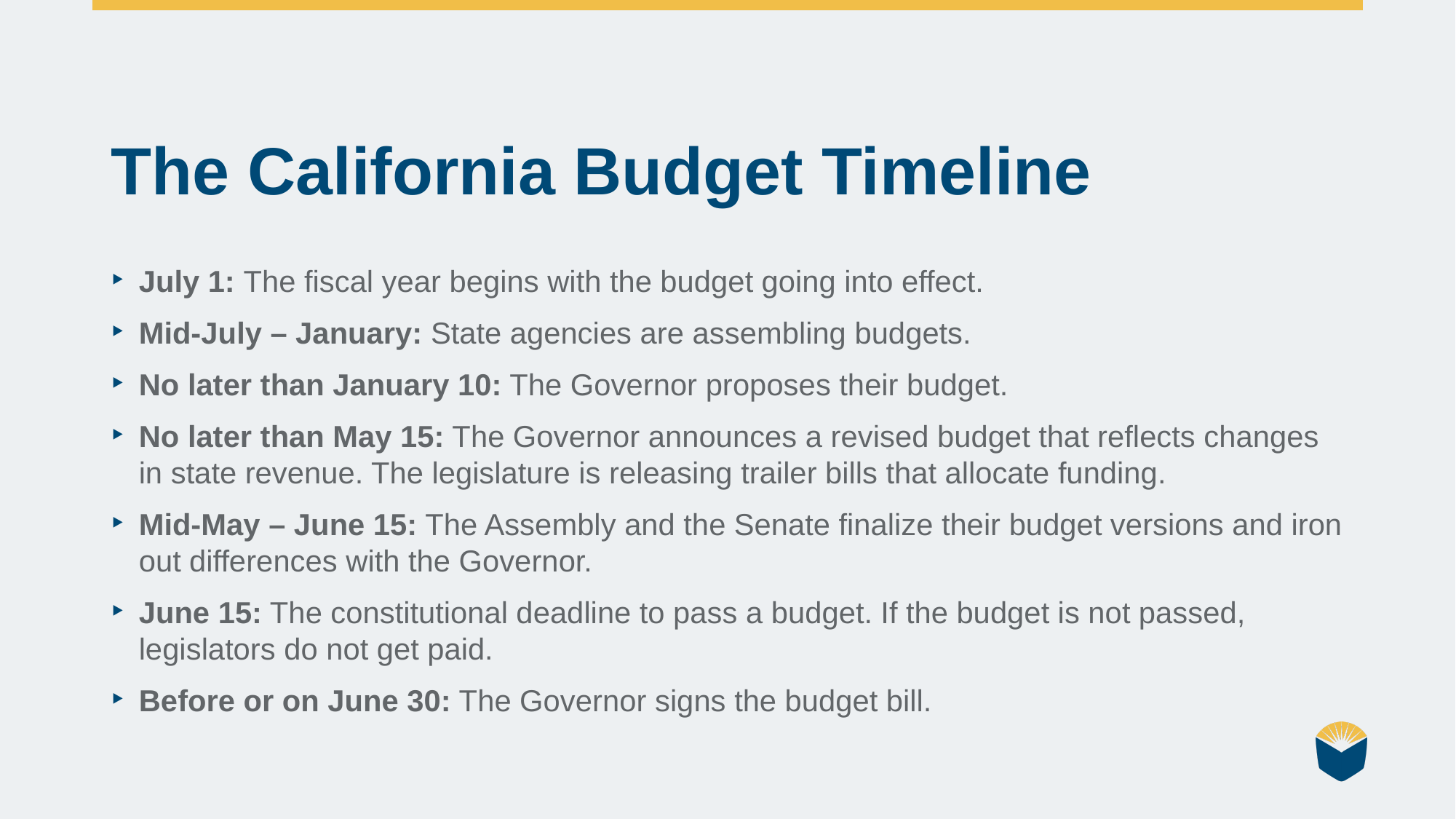

# The California Budget Timeline
July 1: The fiscal year begins with the budget going into effect.
Mid-July – January: State agencies are assembling budgets.
No later than January 10: The Governor proposes their budget.
No later than May 15: The Governor announces a revised budget that reflects changes in state revenue. The legislature is releasing trailer bills that allocate funding.
Mid-May – June 15: The Assembly and the Senate finalize their budget versions and iron out differences with the Governor.
June 15: The constitutional deadline to pass a budget. If the budget is not passed, legislators do not get paid.
Before or on June 30: The Governor signs the budget bill.